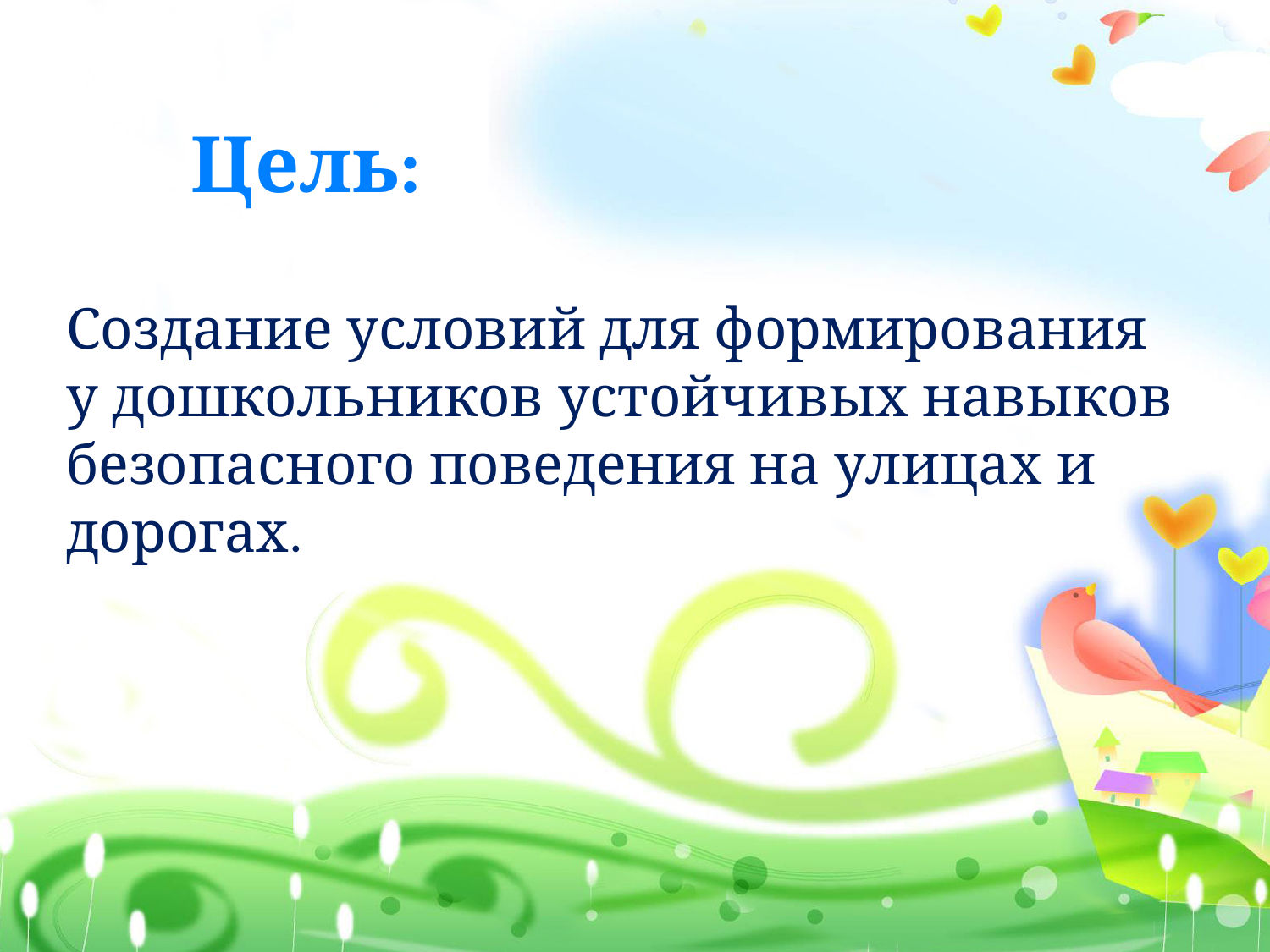

# Цель:
Создание условий для формирования у дошкольников устойчивых навыков безопасного поведения на улицах и дорогах.